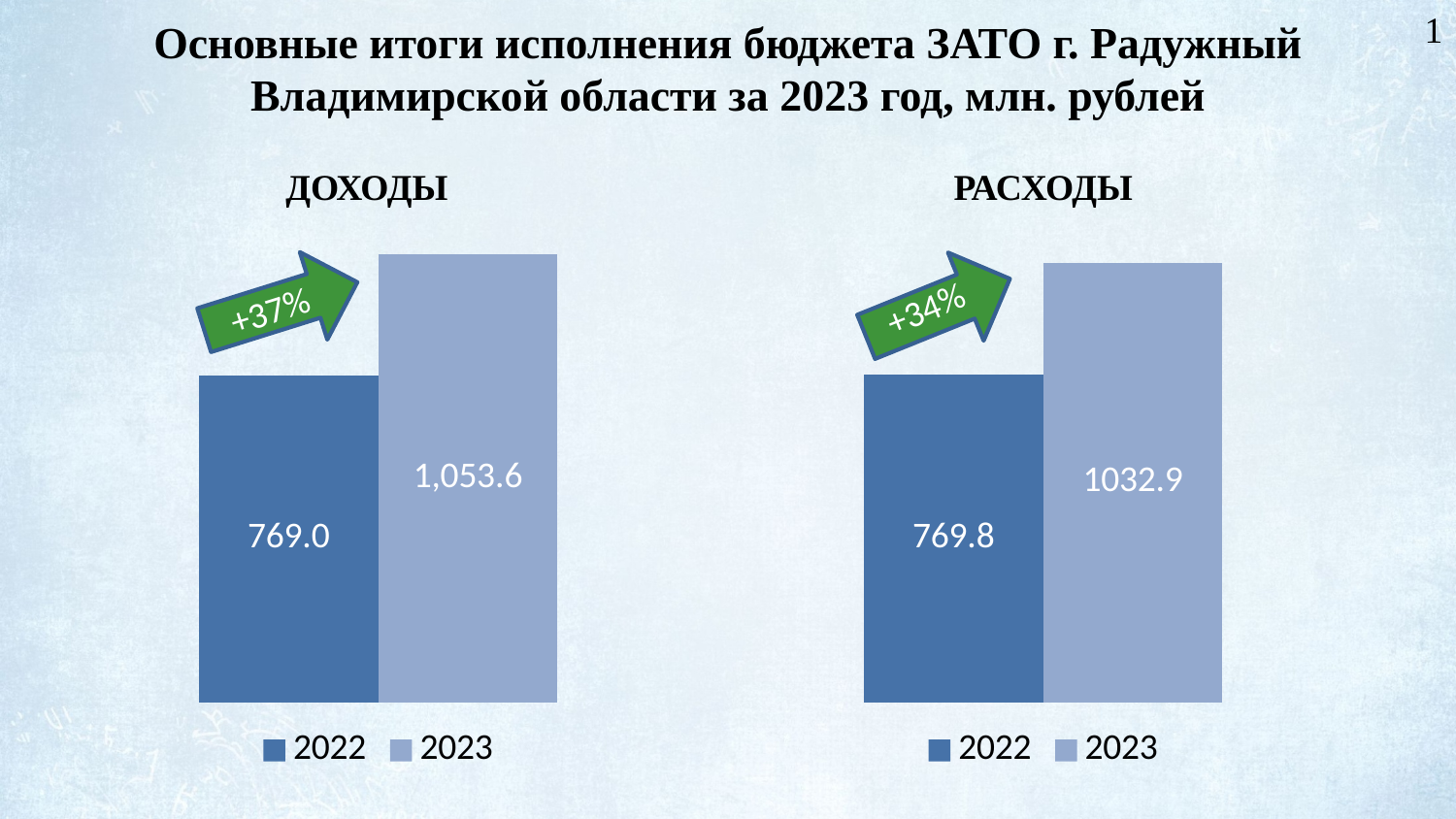

Основные итоги исполнения бюджета ЗАТО г. Радужный Владимирской области за 2023 год, млн. рублей
1

ДОХОДЫ
РАСХОДЫ

### Chart

| Category | 2022 | 2023 |
|---|---|---|
|  | 769.0 | 1053.6 |

### Chart

| Category | 2022 | 2023 |
|---|---|---|
|  | 769.8 | 1032.9 |
+37%